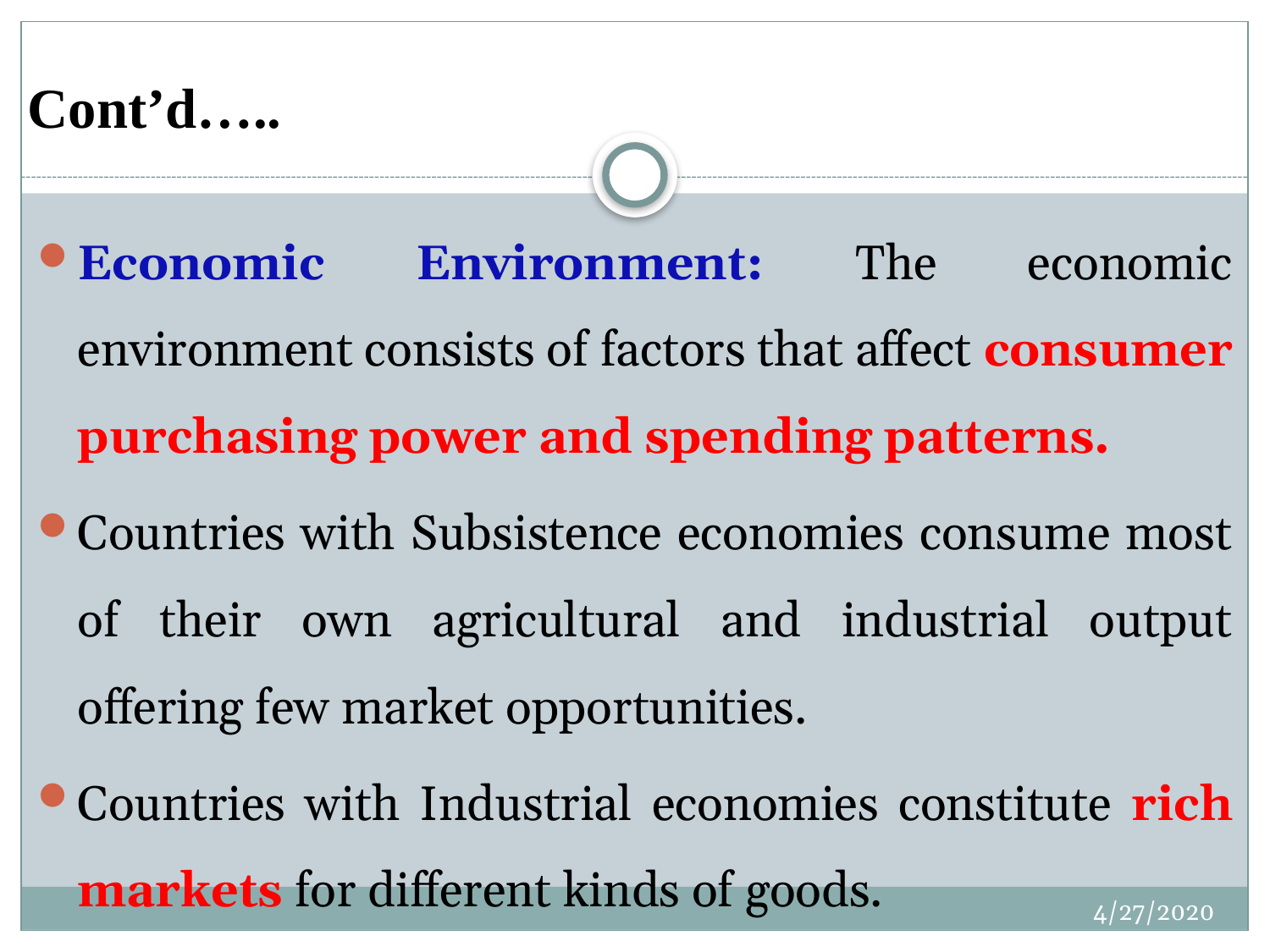

# Cont’d…..
Economic Environment: The economic environment consists of factors that affect consumer purchasing power and spending patterns.
Countries with Subsistence economies consume most of their own agricultural and industrial output offering few market opportunities.
Countries with Industrial economies constitute rich markets for different kinds of goods.
4/27/2020